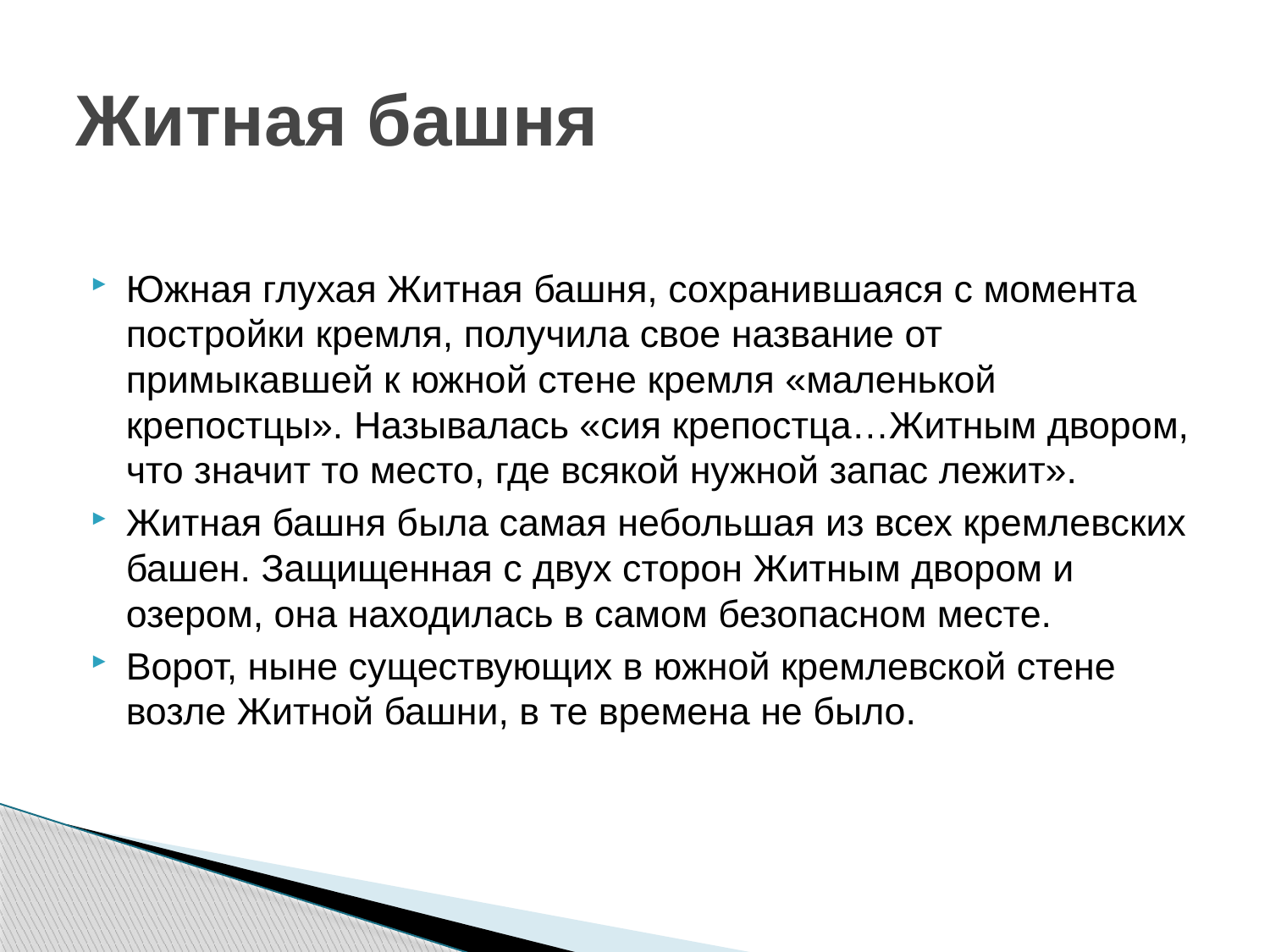

# Житная башня
Южная глухая Житная башня, сохранившаяся с момента постройки кремля, получила свое название от примыкавшей к южной стене кремля «маленькой крепостцы». Называлась «сия крепостца…Житным двором, что значит то место, где всякой нужной запас лежит».
Житная башня была самая небольшая из всех кремлевских башен. Защищенная с двух сторон Житным двором и озером, она находилась в самом безопасном месте.
Ворот, ныне существующих в южной кремлевской стене возле Житной башни, в те времена не было.